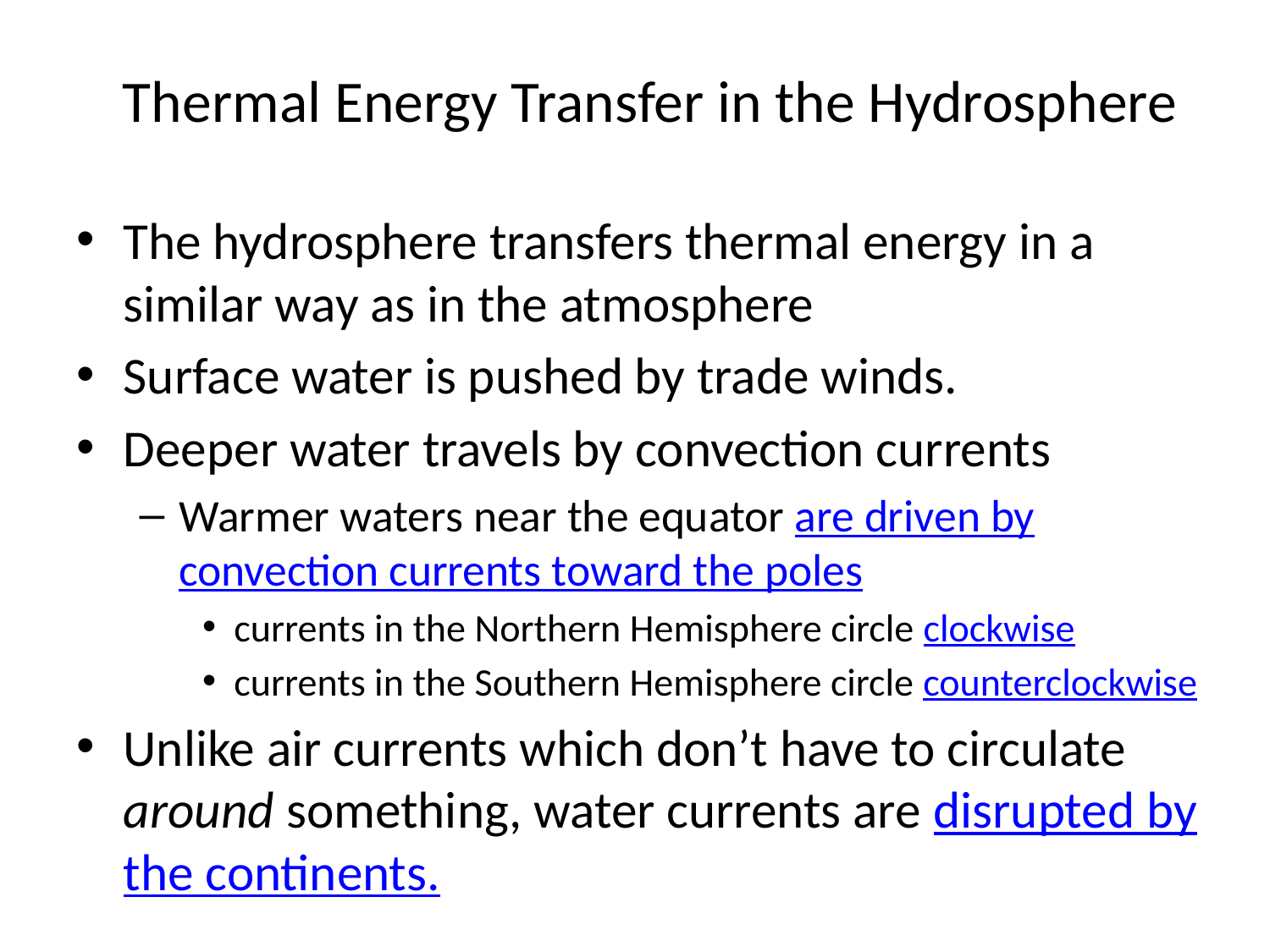

# Thermal Energy Transfer in the Hydrosphere
The hydrosphere transfers thermal energy in a similar way as in the atmosphere
Surface water is pushed by trade winds.
Deeper water travels by convection currents
Warmer waters near the equator are driven by convection currents toward the poles
currents in the Northern Hemisphere circle clockwise
currents in the Southern Hemisphere circle counterclockwise
Unlike air currents which don’t have to circulate around something, water currents are disrupted by the continents.